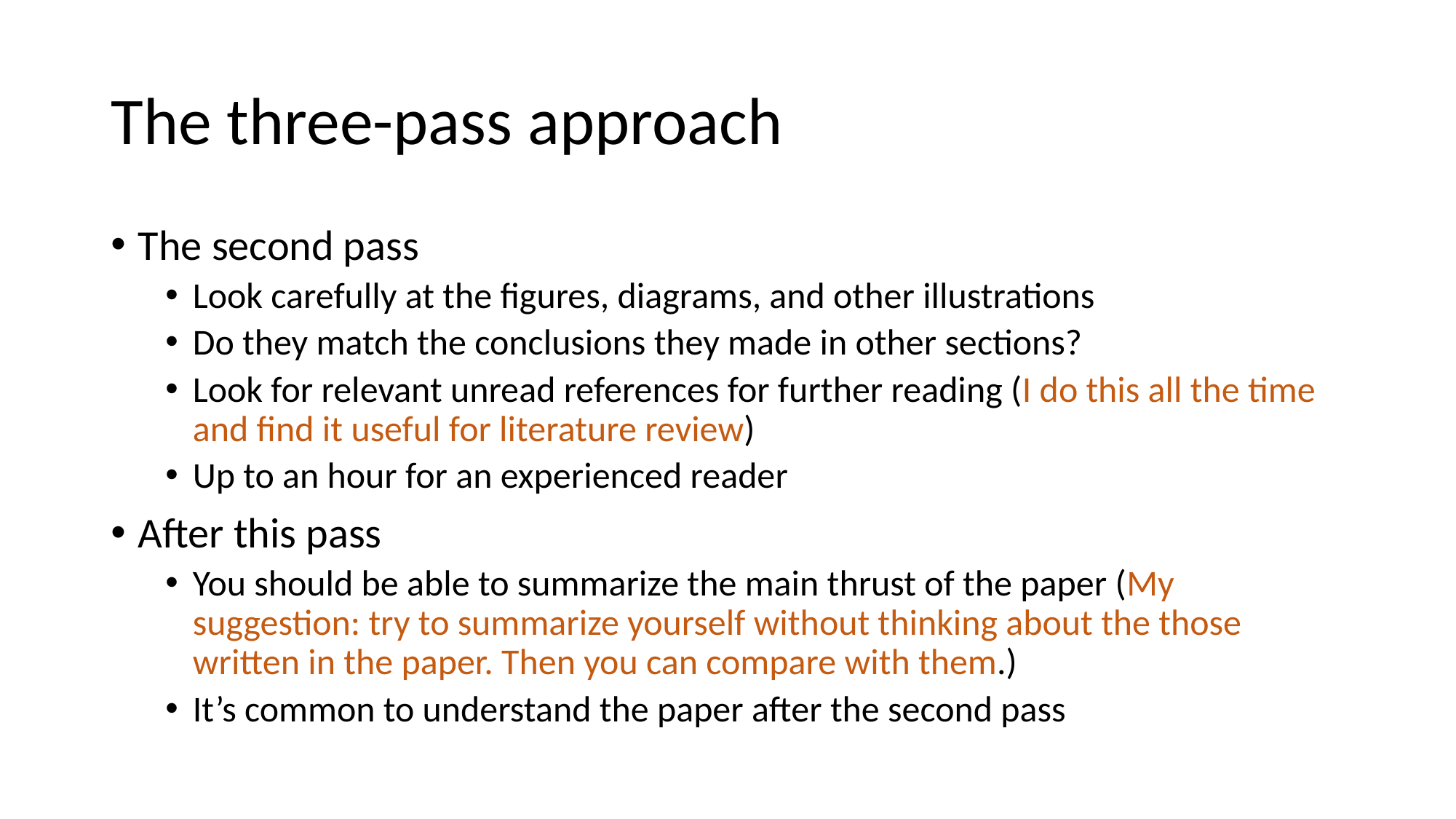

# The three-pass approach
The second pass
Look carefully at the figures, diagrams, and other illustrations
Do they match the conclusions they made in other sections?
Look for relevant unread references for further reading (I do this all the time and find it useful for literature review)
Up to an hour for an experienced reader
After this pass
You should be able to summarize the main thrust of the paper (My suggestion: try to summarize yourself without thinking about the those written in the paper. Then you can compare with them.)
It’s common to understand the paper after the second pass